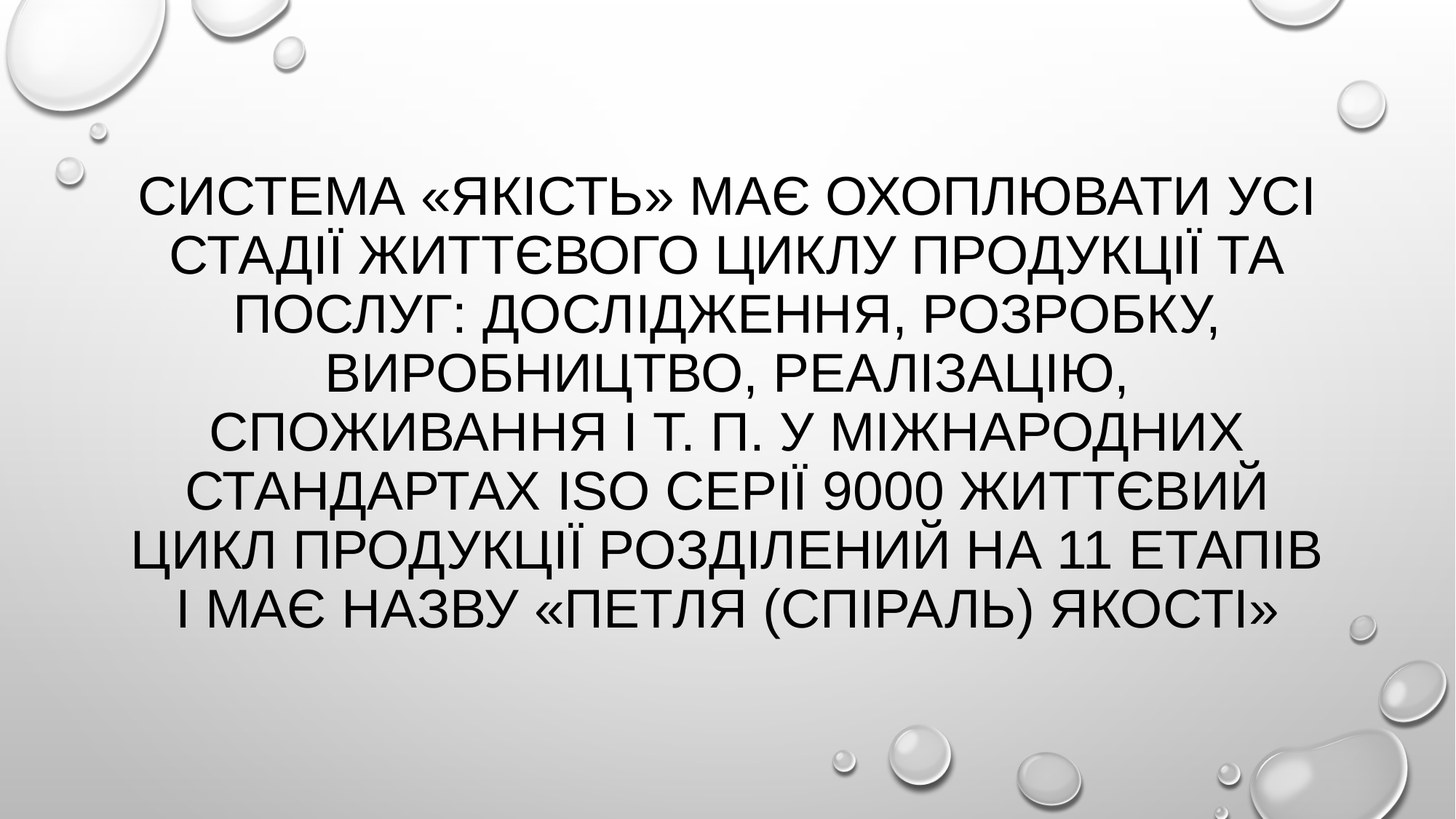

# Система «якість» має охоплювати усі стадії життєвого циклу продукції та послуг: дослідження, розробку, виробництво, реалізацію, споживання і т. п. У міжнародних стандартах ISO серії 9000 життєвий цикл продукції розділений на 11 етапів і має назву «Петля (спіраль) якості»